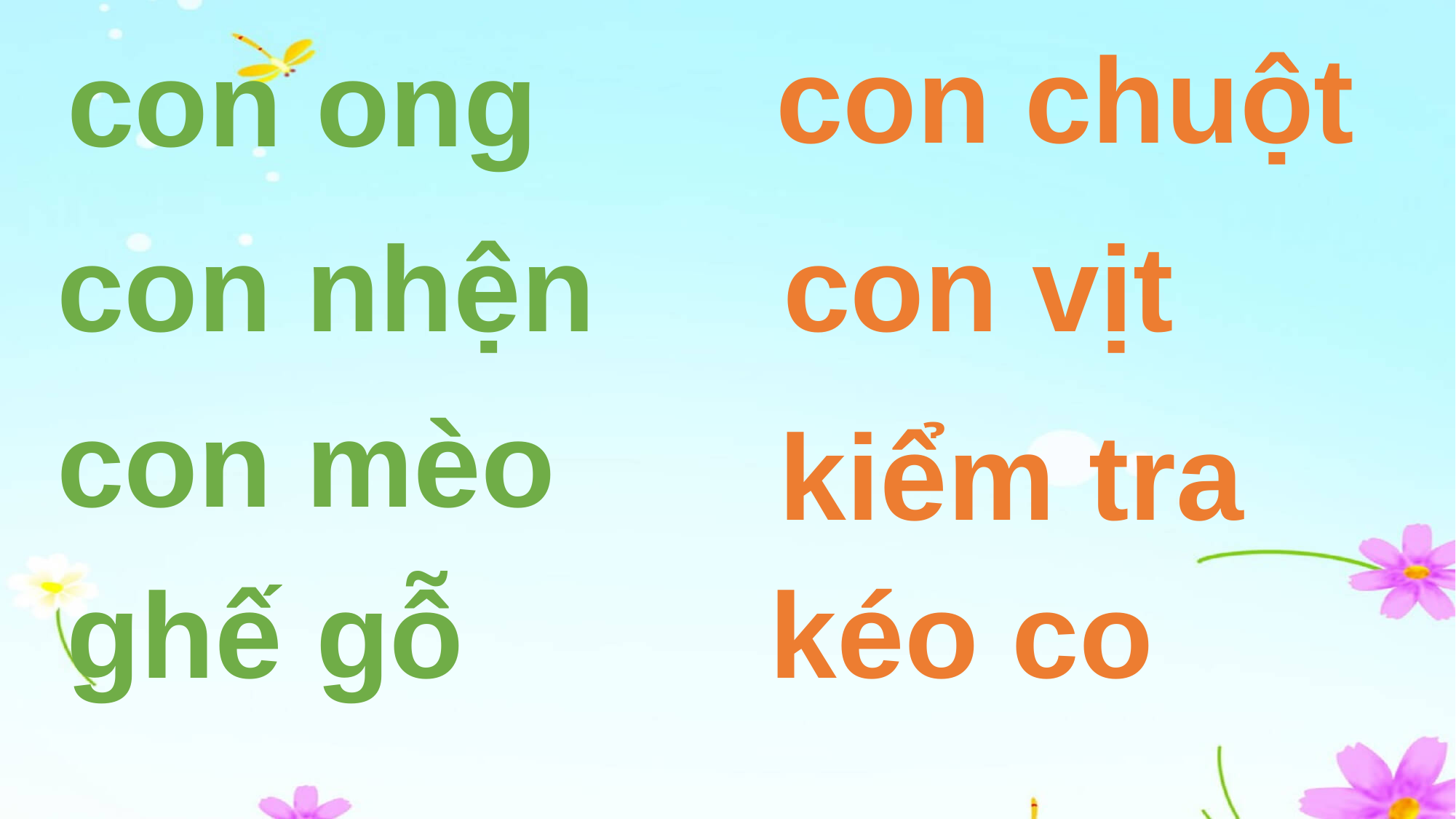

con chuột
 con ong
con vịt
 con nhện
 con mèo
 kiểm tra
 ghế gỗ
 kéo co